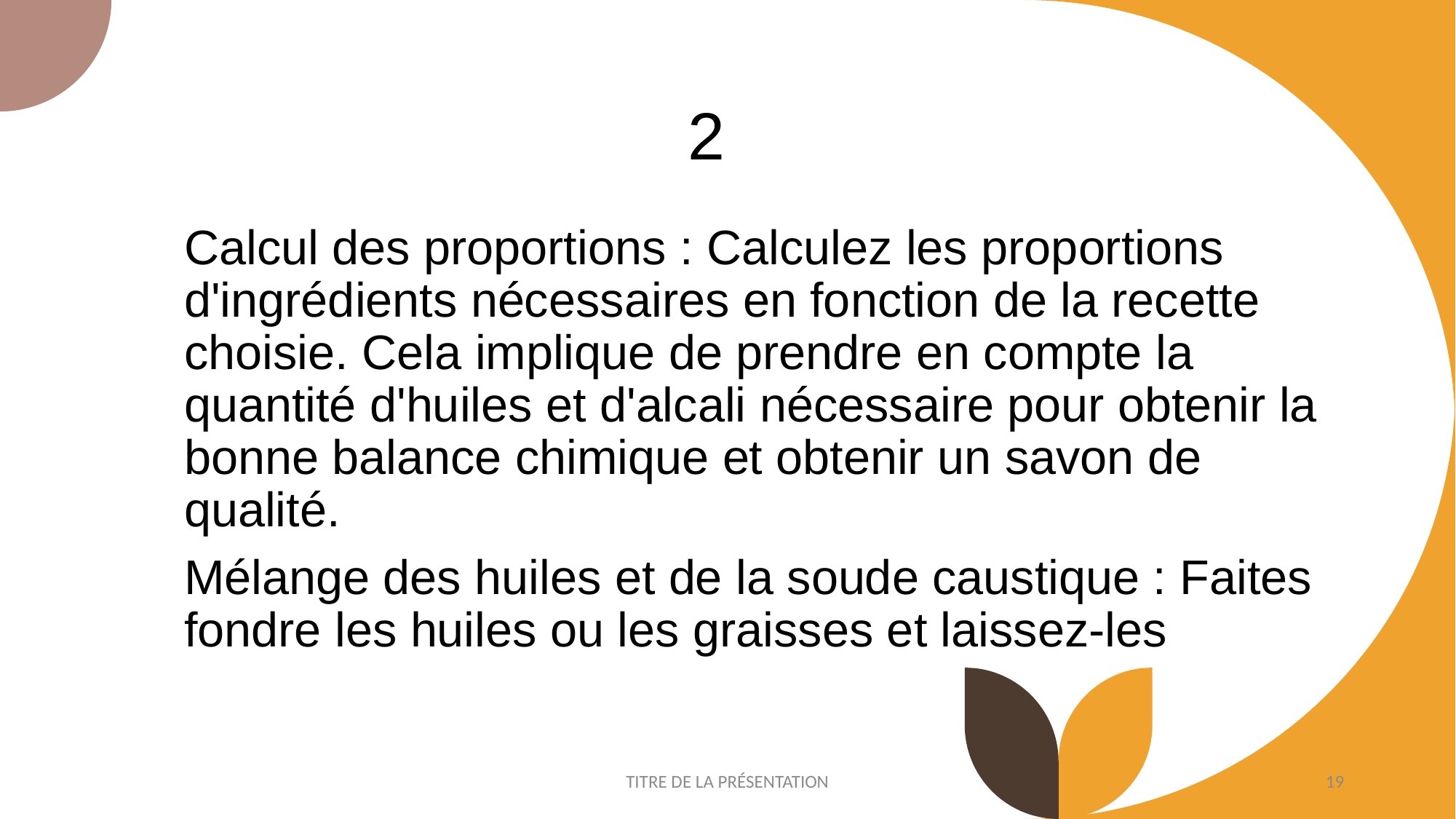

2
Calcul des proportions : Calculez les proportions d'ingrédients nécessaires en fonction de la recette choisie. Cela implique de prendre en compte la quantité d'huiles et d'alcali nécessaire pour obtenir la bonne balance chimique et obtenir un savon de qualité.
Mélange des huiles et de la soude caustique : Faites fondre les huiles ou les graisses et laissez-les
TITRE DE LA PRÉSENTATION
19